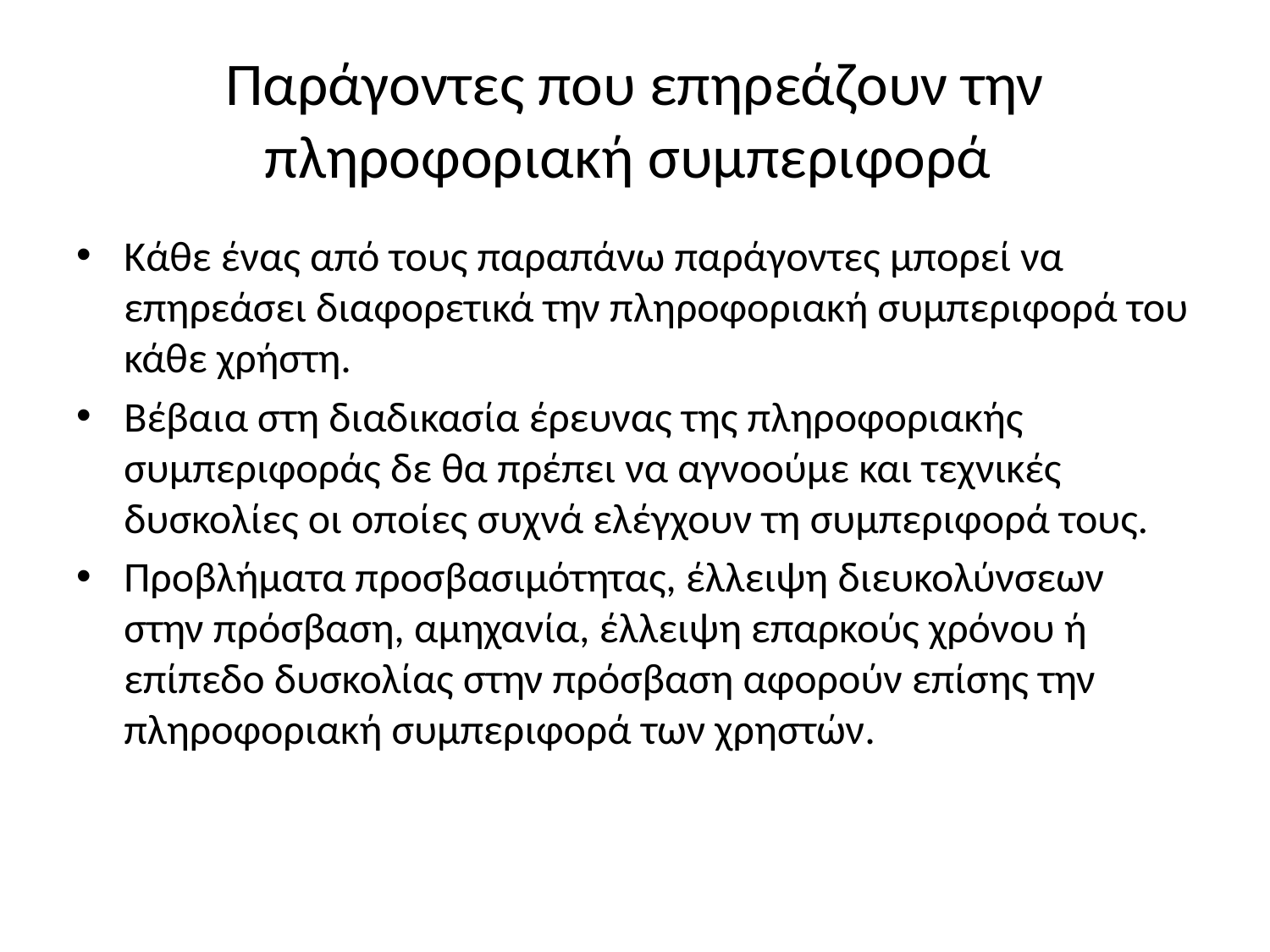

# Παράγοντες που επηρεάζουν την πληροφοριακή συμπεριφορά
Κάθε ένας από τους παραπάνω παράγοντες μπορεί να επηρεάσει διαφορετικά την πληροφοριακή συμπεριφορά του κάθε χρήστη.
Βέβαια στη διαδικασία έρευνας της πληροφοριακής συμπεριφοράς δε θα πρέπει να αγνοούμε και τεχνικές δυσκολίες οι οποίες συχνά ελέγχουν τη συμπεριφορά τους.
Προβλήματα προσβασιμότητας, έλλειψη διευκολύνσεων στην πρόσβαση, αμηχανία, έλλειψη επαρκούς χρόνου ή επίπεδο δυσκολίας στην πρόσβαση αφορούν επίσης την πληροφοριακή συμπεριφορά των χρηστών.